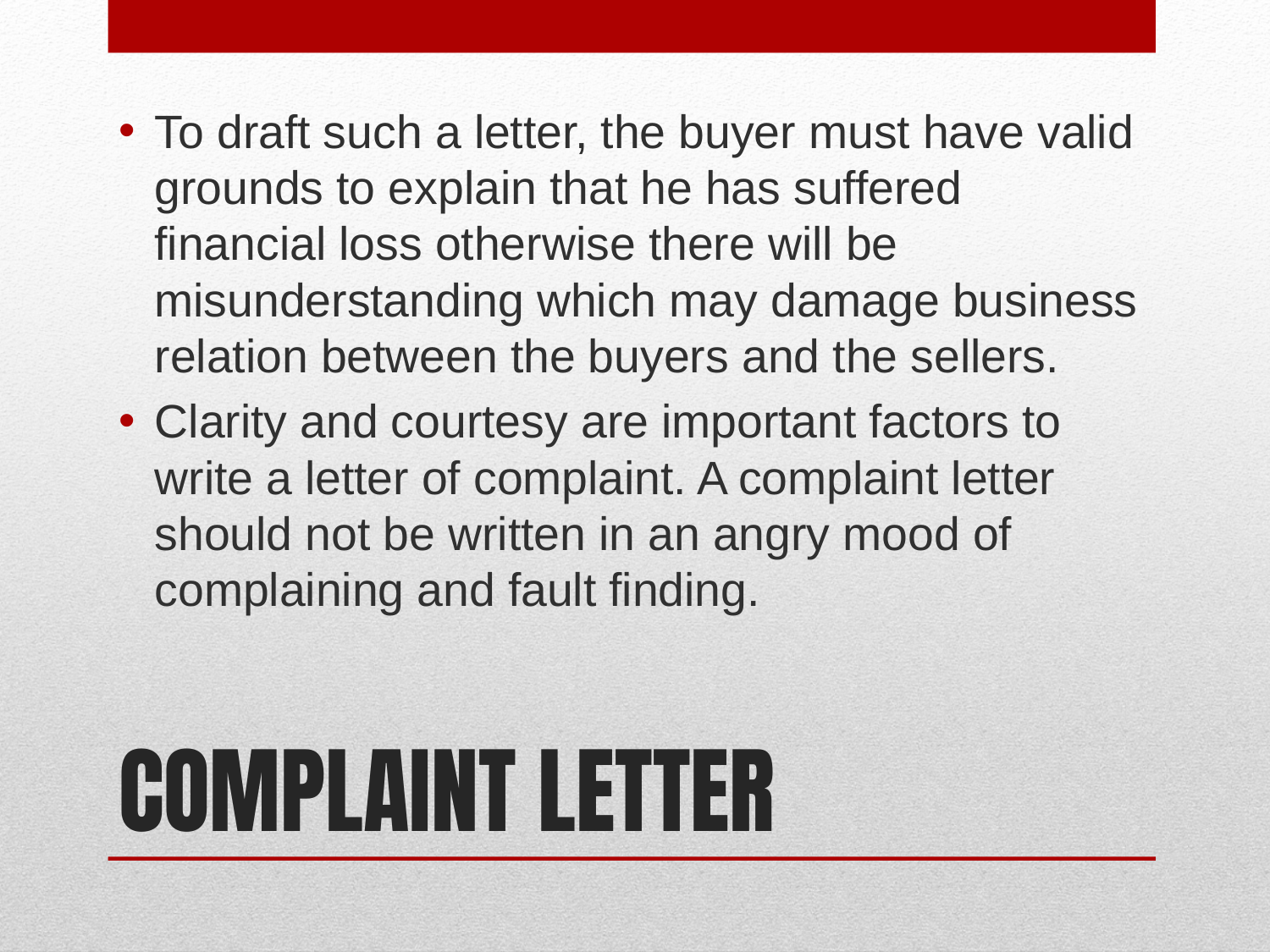

To draft such a letter, the buyer must have valid grounds to explain that he has suffered financial loss otherwise there will be misunderstanding which may damage business relation between the buyers and the sellers.
Clarity and courtesy are important factors to write a letter of complaint. A complaint letter should not be written in an angry mood of complaining and fault finding.

# COMPLAINT LETTER